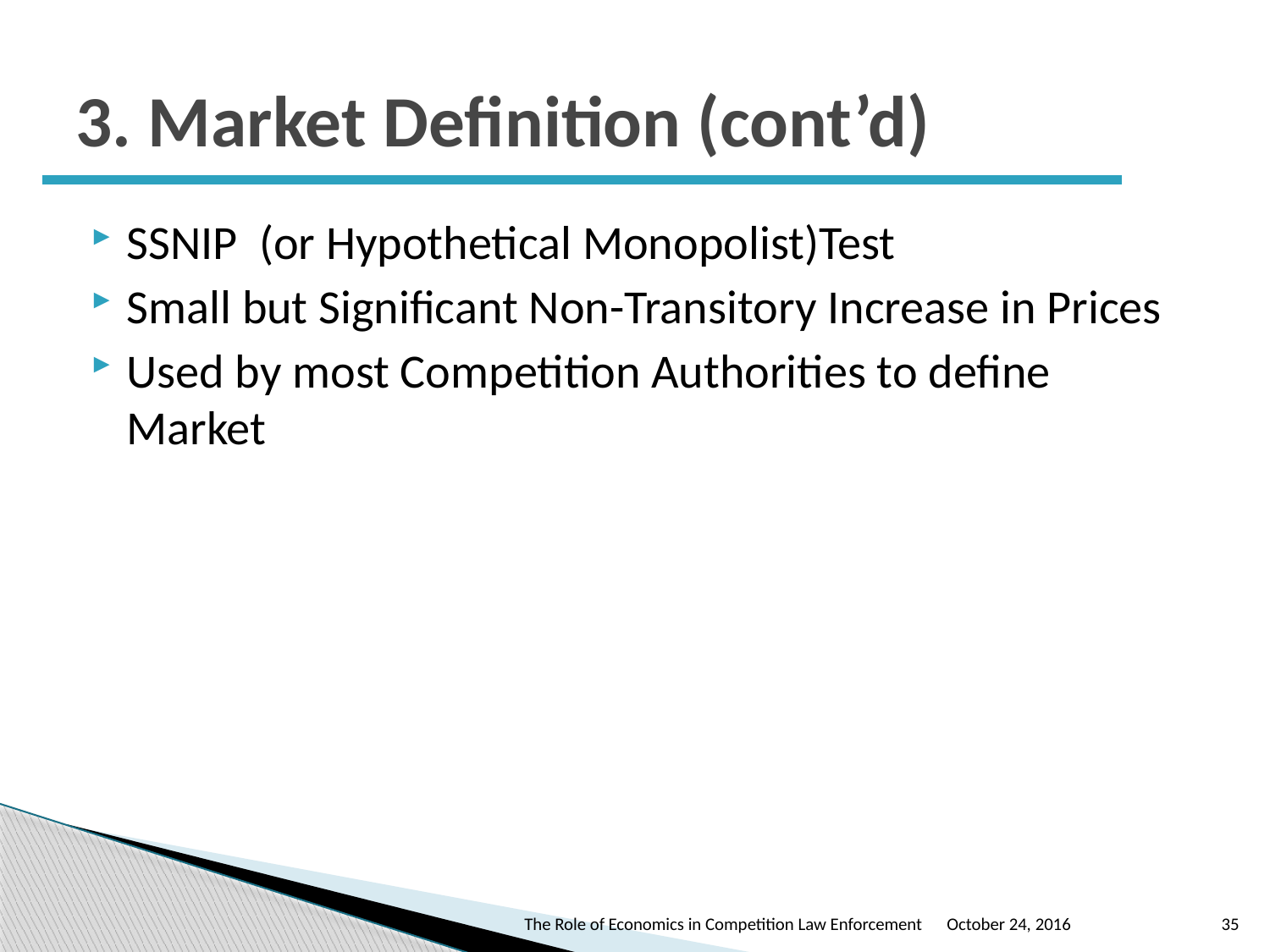

# 3. Market Definition (cont’d)
SSNIP  (or Hypothetical Monopolist)Test
Small but Significant Non-Transitory Increase in Prices
Used by most Competition Authorities to define Market

The Role of Economics in Competition Law Enforcement
October 24, 2016
35